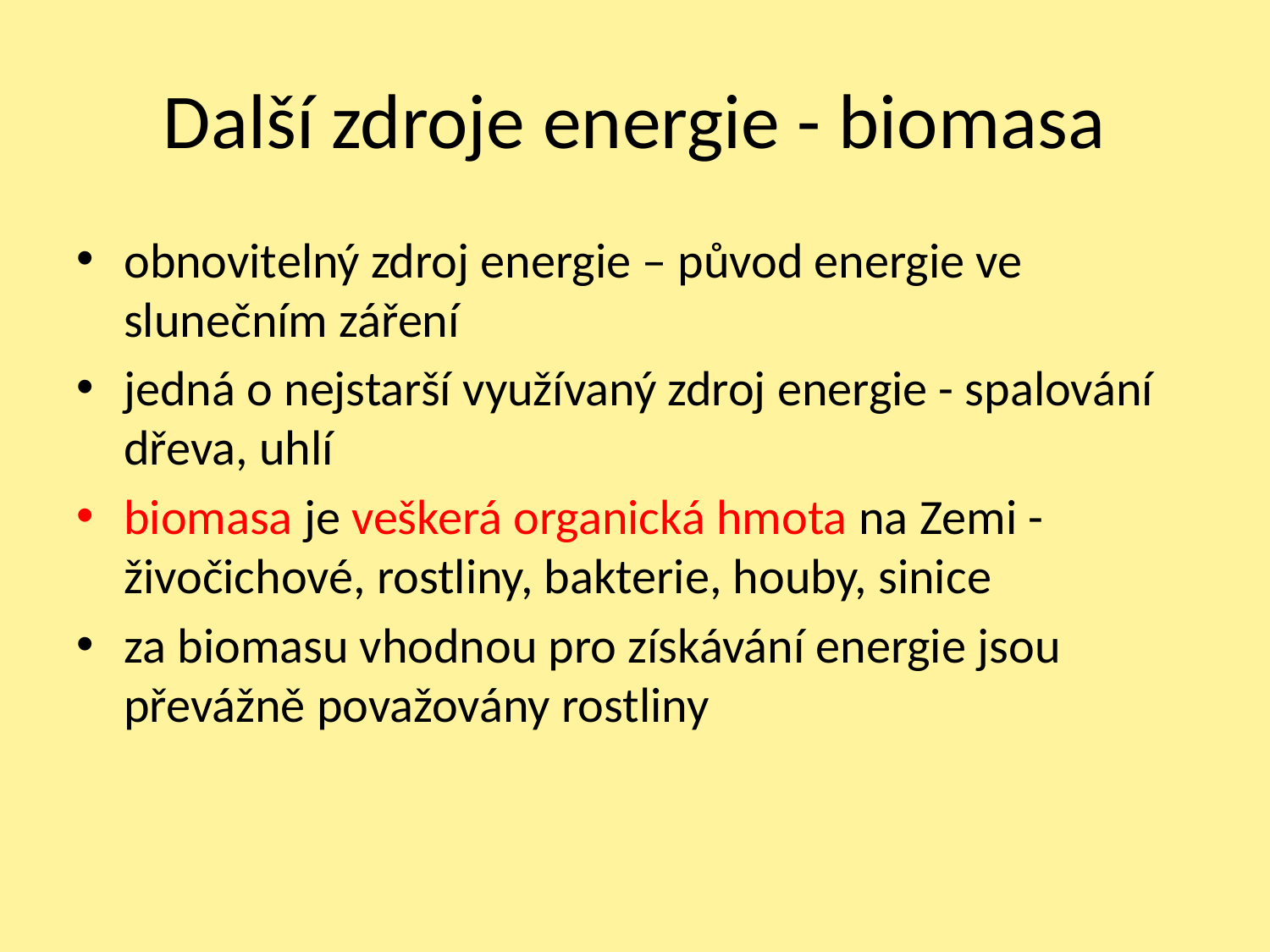

# Další zdroje energie - biomasa
obnovitelný zdroj energie – původ energie ve slunečním záření
jedná o nejstarší využívaný zdroj energie - spalování dřeva, uhlí
biomasa je veškerá organická hmota na Zemi - živočichové, rostliny, bakterie, houby, sinice
za biomasu vhodnou pro získávání energie jsou převážně považovány rostliny